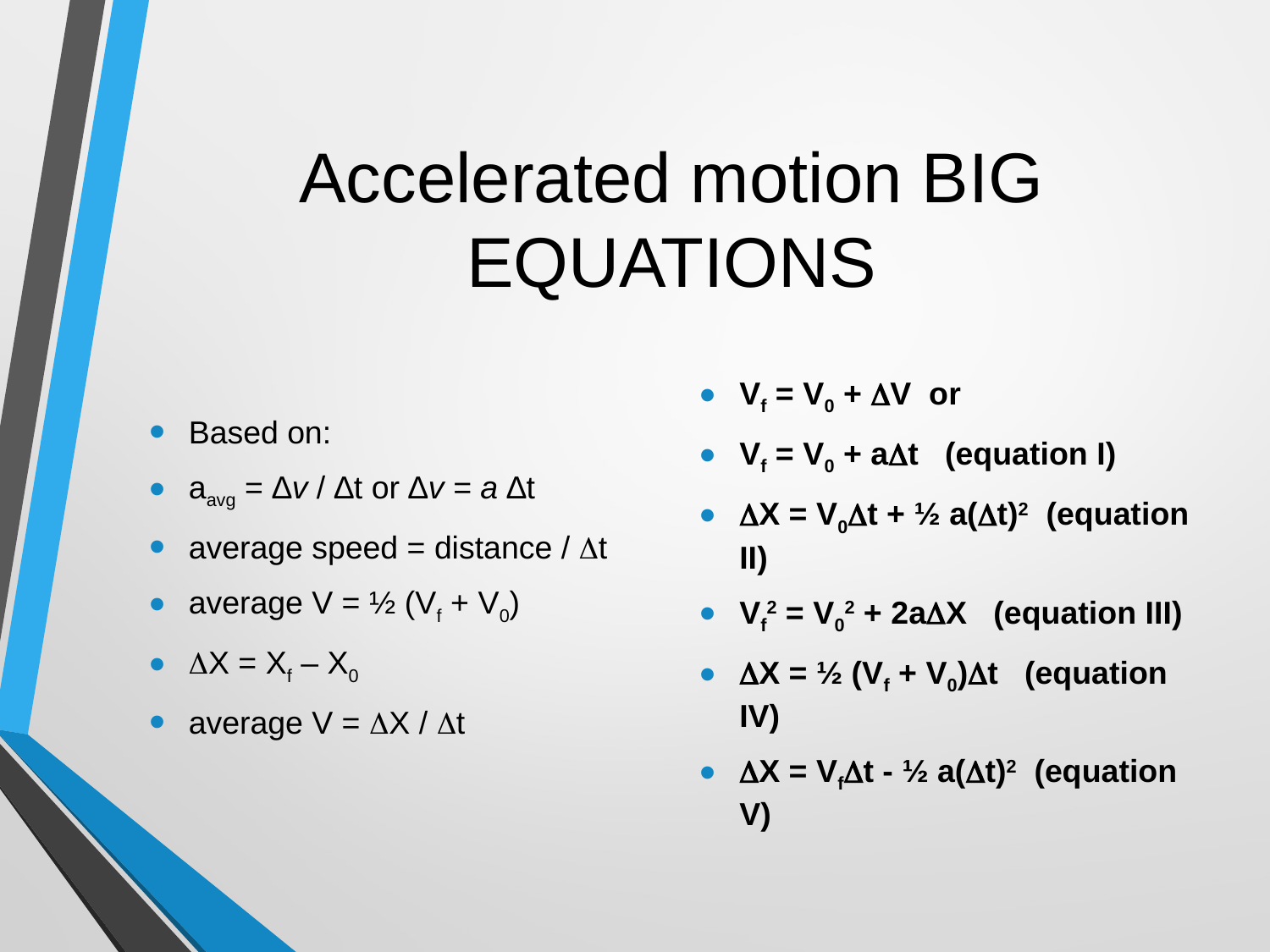

# Accelerated motion BIG EQUATIONS
Based on:
aavg = ∆v / ∆t or ∆v = a ∆t
average speed = distance / Δt
average V = ½ (Vf + V0)
ΔX = Xf – X0
average V = ΔX / Δt

Vf = V0 + ΔV  or
Vf = V0 + aΔt   (equation I)
ΔX = V0Δt + ½ a(Δt)2  (equation II)
Vf2 = V02 + 2aΔX   (equation III)
ΔX = ½ (Vf + V0)Δt   (equation IV)
ΔX = VfΔt - ½ a(Δt)2  (equation V)